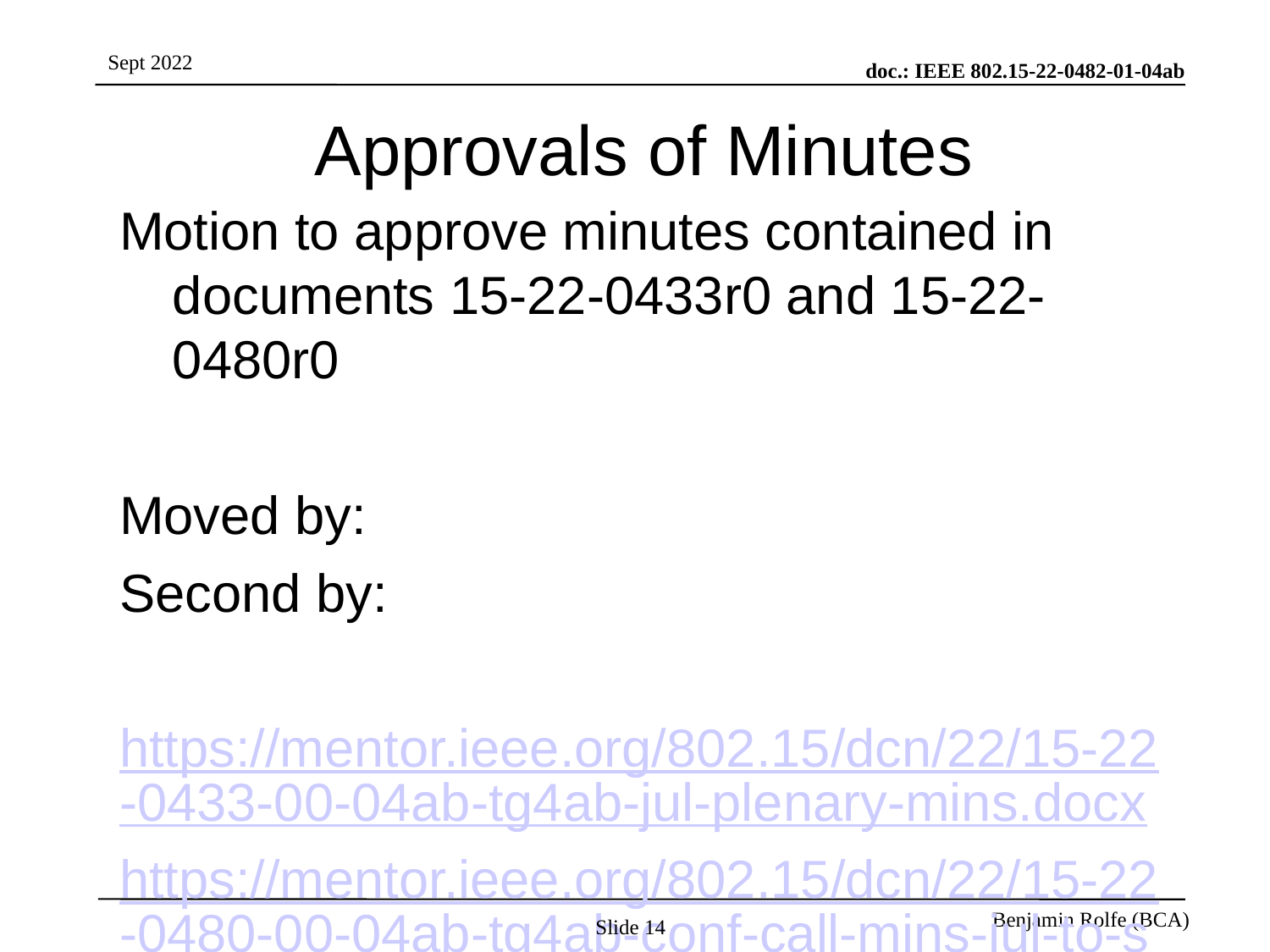

# Approvals of Minutes
Motion to approve minutes contained in documents 15-22-0433r0 and 15-22-0480r0

Moved by:
Second by:

https://mentor.ieee.org/802.15/dcn/22/15-22-0433-00-04ab-tg4ab-jul-plenary-mins.docx
https://mentor.ieee.org/802.15/dcn/22/15-22-0480-00-04ab-tg4ab-conf-call-mins-jul-to-sep-2022.docx

Slide 14